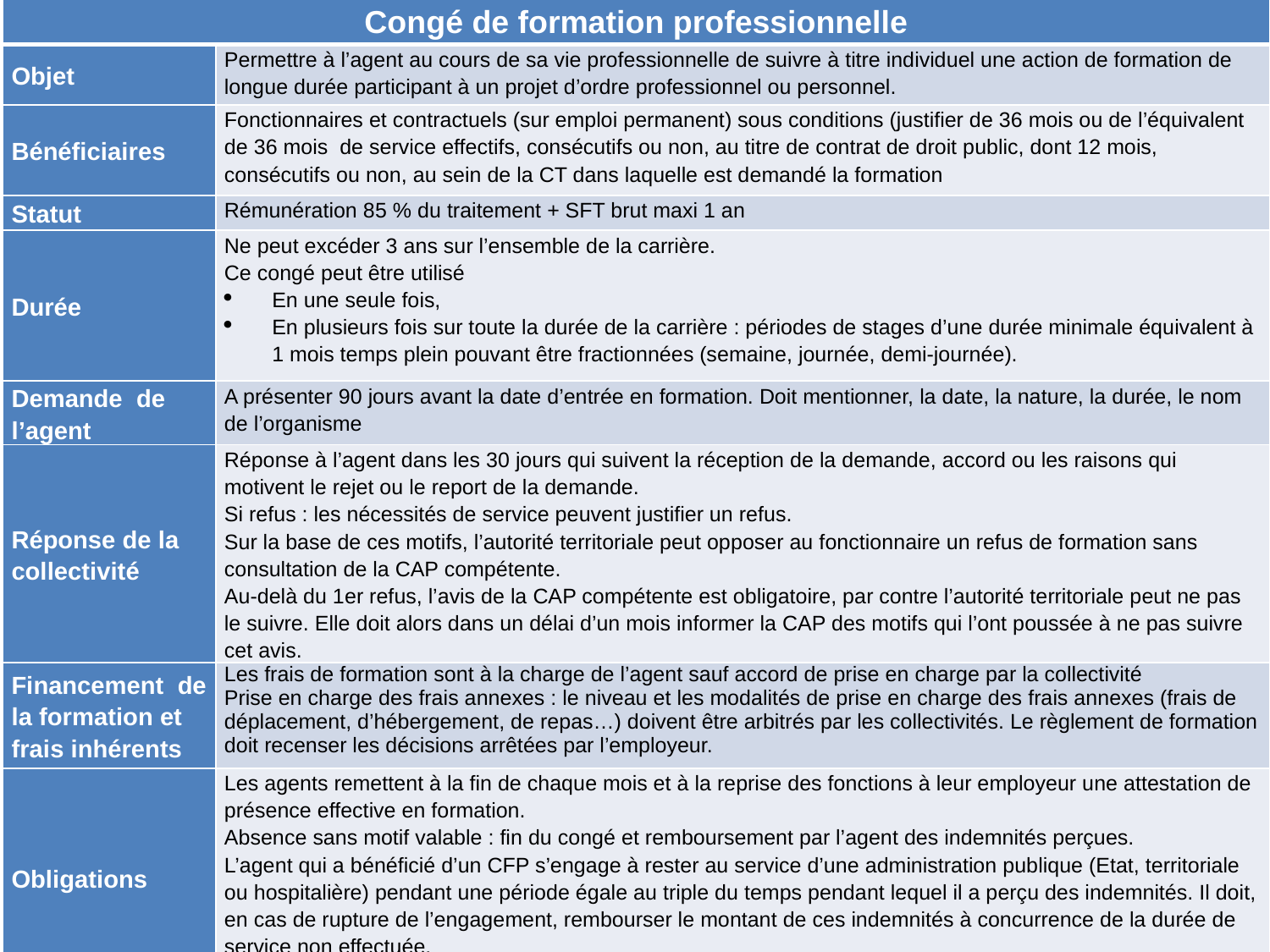

| Congé de formation professionnelle |  |
| --- | --- |
| Objet | Permettre à l’agent au cours de sa vie professionnelle de suivre à titre individuel une action de formation de longue durée participant à un projet d’ordre professionnel ou personnel. |
| Bénéficiaires | Fonctionnaires et contractuels (sur emploi permanent) sous conditions (justifier de 36 mois ou de l’équivalent de 36 mois de service effectifs, consécutifs ou non, au titre de contrat de droit public, dont 12 mois, consécutifs ou non, au sein de la CT dans laquelle est demandé la formation |
| Statut | Rémunération 85 % du traitement + SFT brut maxi 1 an |
| Durée | Ne peut excéder 3 ans sur l’ensemble de la carrière. Ce congé peut être utilisé En une seule fois, En plusieurs fois sur toute la durée de la carrière : périodes de stages d’une durée minimale équivalent à 1 mois temps plein pouvant être fractionnées (semaine, journée, demi-journée). |
| Demande de l’agent | A présenter 90 jours avant la date d’entrée en formation. Doit mentionner, la date, la nature, la durée, le nom de l’organisme |
| Réponse de la collectivité | Réponse à l’agent dans les 30 jours qui suivent la réception de la demande, accord ou les raisons qui motivent le rejet ou le report de la demande. Si refus : les nécessités de service peuvent justifier un refus. Sur la base de ces motifs, l’autorité territoriale peut opposer au fonctionnaire un refus de formation sans consultation de la CAP compétente. Au-delà du 1er refus, l’avis de la CAP compétente est obligatoire, par contre l’autorité territoriale peut ne pas le suivre. Elle doit alors dans un délai d’un mois informer la CAP des motifs qui l’ont poussée à ne pas suivre cet avis. |
| Financement de la formation et frais inhérents | Les frais de formation sont à la charge de l’agent sauf accord de prise en charge par la collectivité Prise en charge des frais annexes : le niveau et les modalités de prise en charge des frais annexes (frais de déplacement, d’hébergement, de repas…) doivent être arbitrés par les collectivités. Le règlement de formation doit recenser les décisions arrêtées par l’employeur. |
| Obligations | Les agents remettent à la fin de chaque mois et à la reprise des fonctions à leur employeur une attestation de présence effective en formation. Absence sans motif valable : fin du congé et remboursement par l’agent des indemnités perçues. L’agent qui a bénéficié d’un CFP s’engage à rester au service d’une administration publique (Etat, territoriale ou hospitalière) pendant une période égale au triple du temps pendant lequel il a perçu des indemnités. Il doit, en cas de rupture de l’engagement, rembourser le montant de ces indemnités à concurrence de la durée de service non effectuée. ! L’agent peut être dispensé de cette obligation de servir après avis de la CAP |